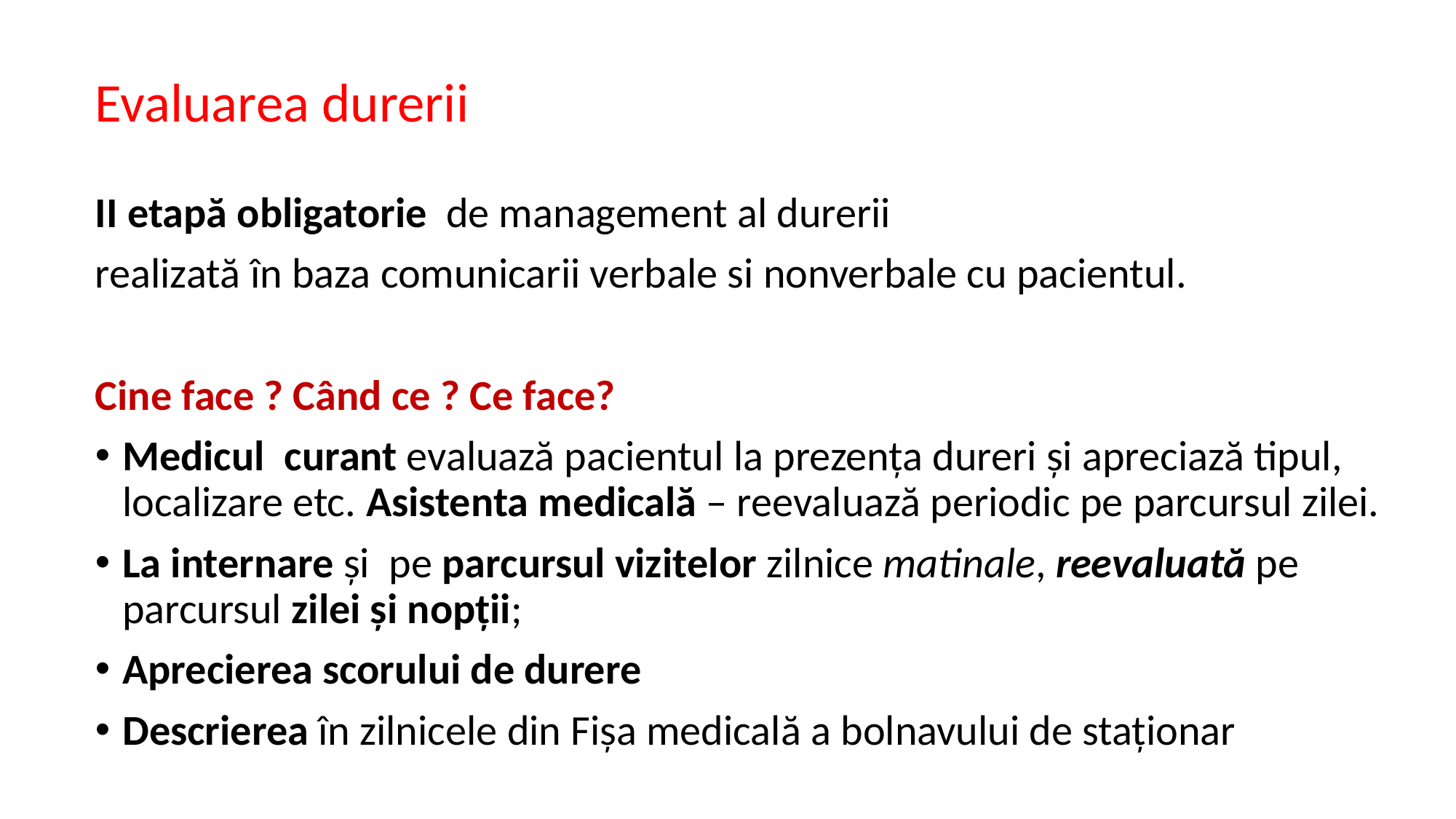

# Evaluarea durerii
II etapă obligatorie  de management al durerii
realizată în baza comunicarii verbale si nonverbale cu pacientul.

Cine face ? Când ce ? Ce face?
Medicul  curant evaluază pacientul la prezența dureri și apreciază tipul, localizare etc. Asistenta medicală – reevaluază periodic pe parcursul zilei.
La internare și  pe parcursul vizitelor zilnice matinale, reevaluată pe parcursul zilei și nopții;
Aprecierea scorului de durere
Descrierea în zilnicele din Fișa medicală a bolnavului de staționar